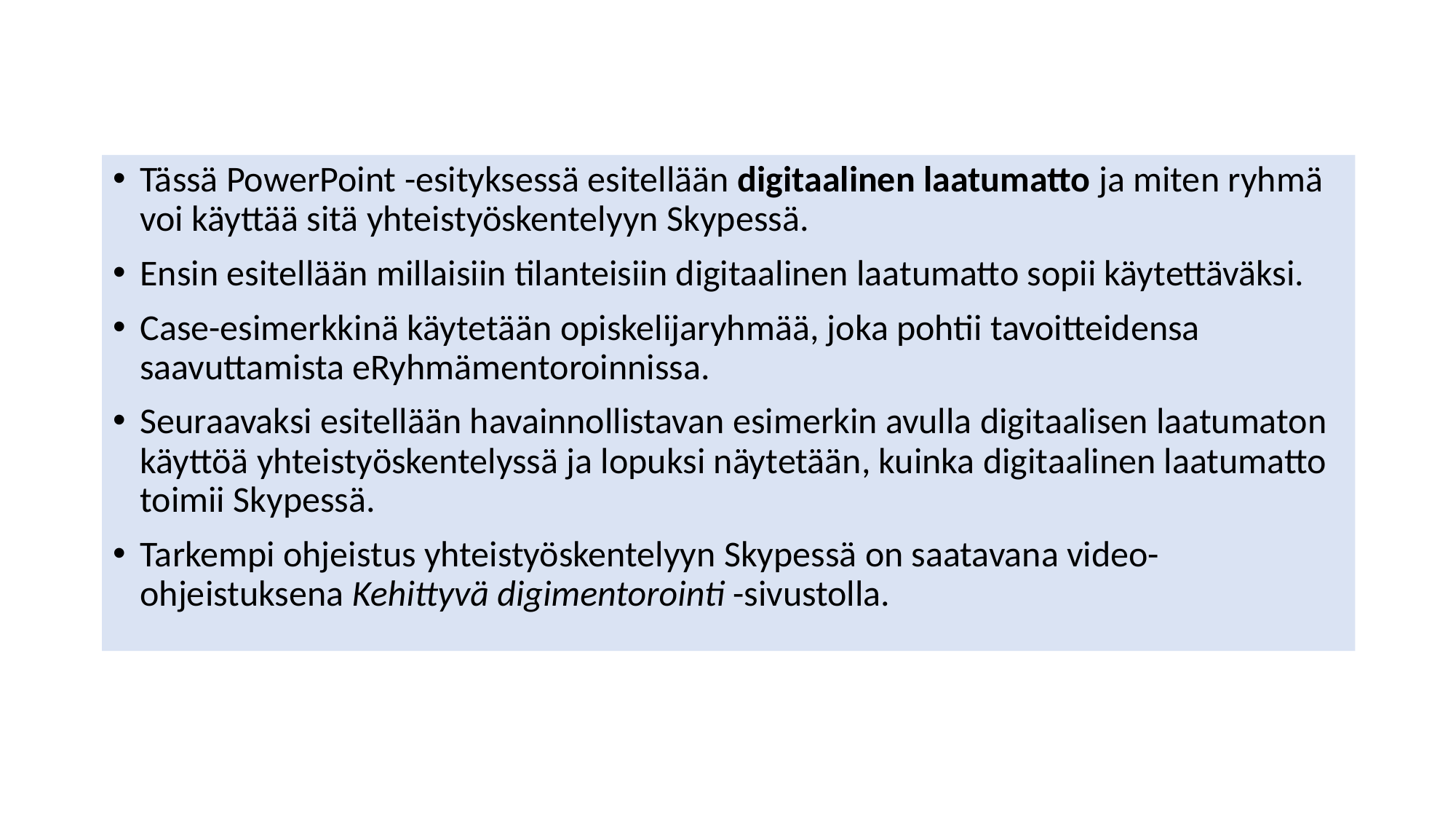

Tässä PowerPoint -esityksessä esitellään digitaalinen laatumatto ja miten ryhmä voi käyttää sitä yhteistyöskentelyyn Skypessä.
Ensin esitellään millaisiin tilanteisiin digitaalinen laatumatto sopii käytettäväksi.
Case-esimerkkinä käytetään opiskelijaryhmää, joka pohtii tavoitteidensa saavuttamista eRyhmämentoroinnissa.
Seuraavaksi esitellään havainnollistavan esimerkin avulla digitaalisen laatumaton käyttöä yhteistyöskentelyssä ja lopuksi näytetään, kuinka digitaalinen laatumatto toimii Skypessä.
Tarkempi ohjeistus yhteistyöskentelyyn Skypessä on saatavana video-ohjeistuksena Kehittyvä digimentorointi -sivustolla.